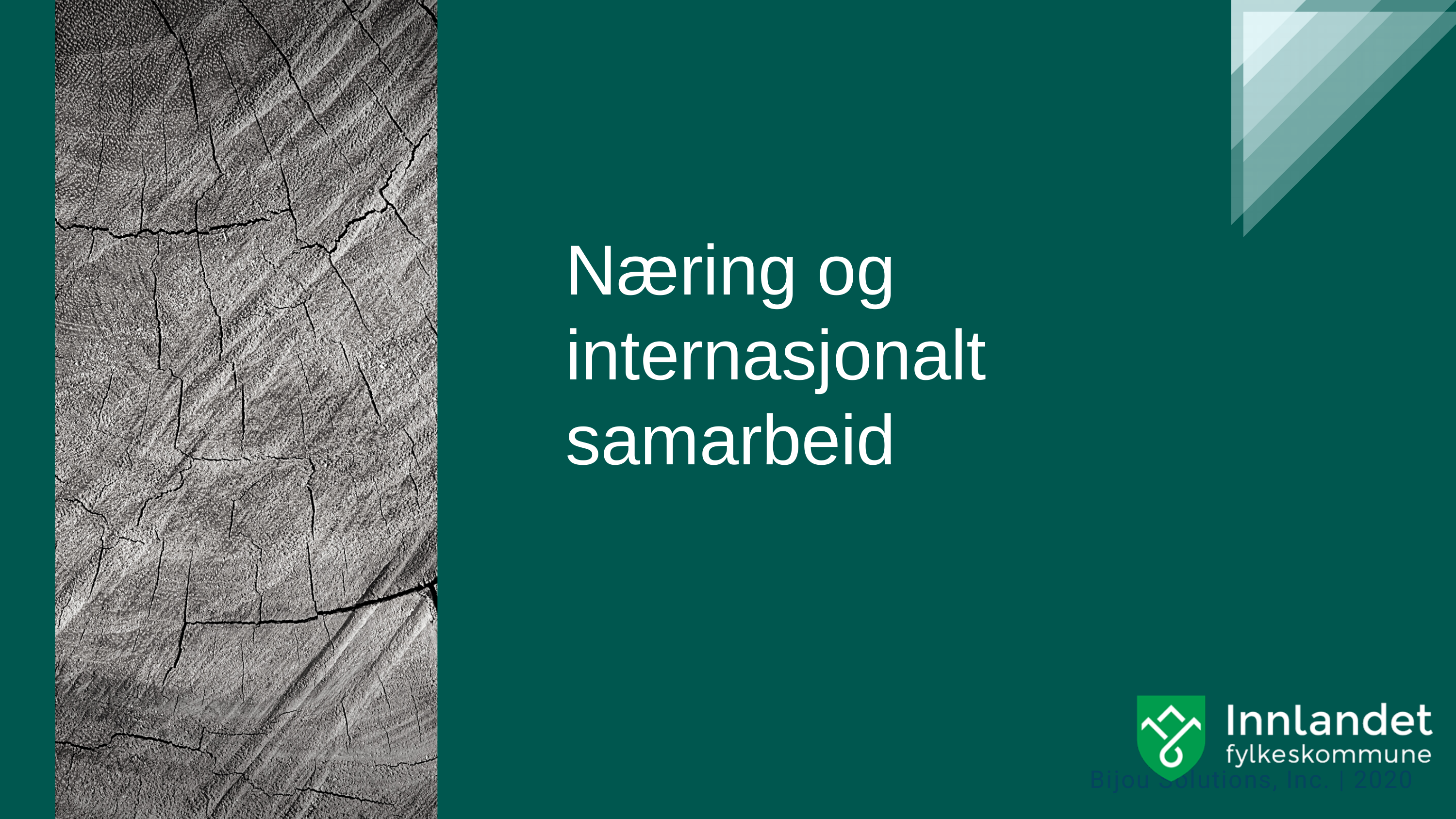

Næring og internasjonalt samarbeid

Bijou Solutions, Inc. | 2020